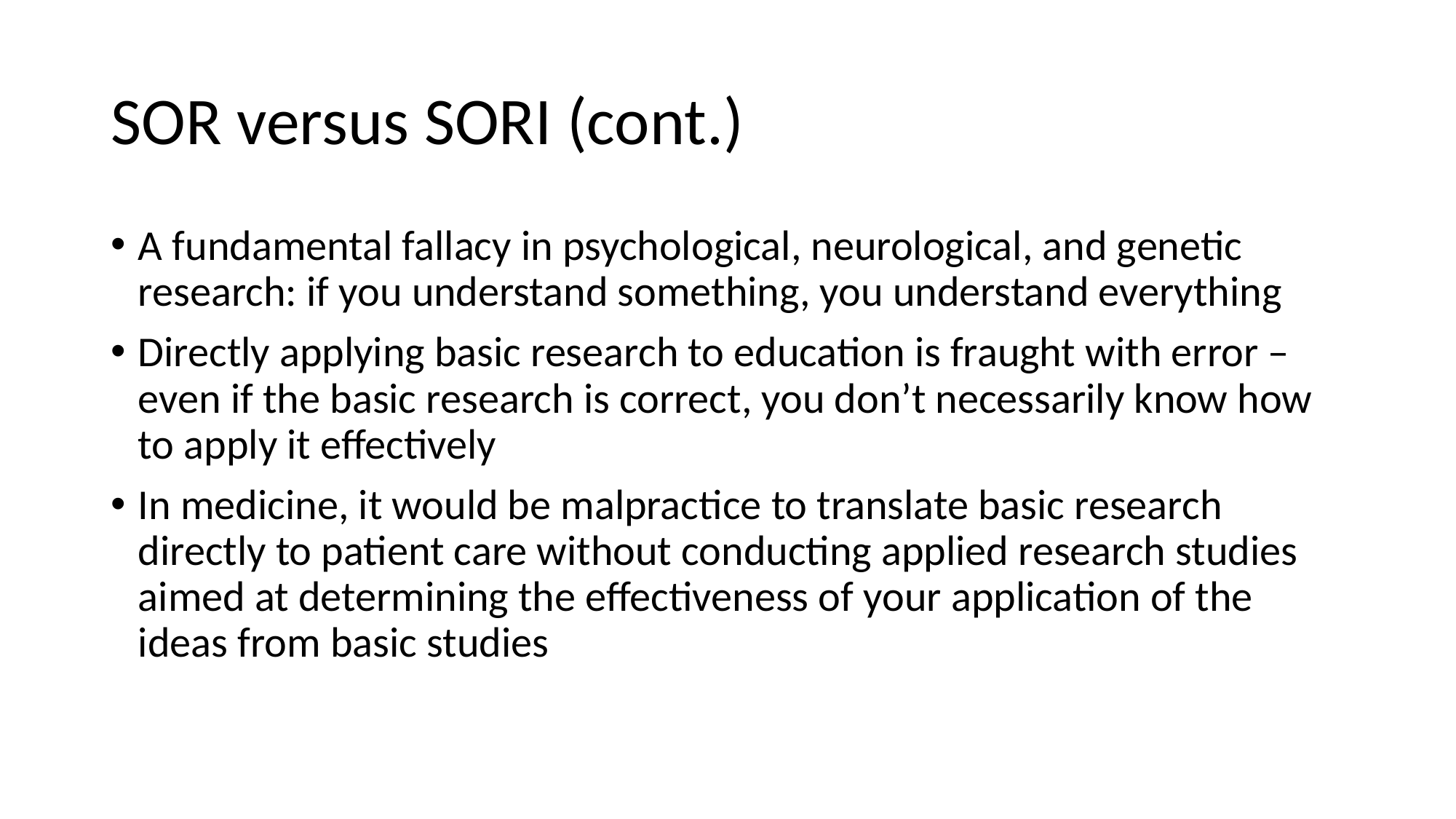

# SOR versus SORI (cont.)
A fundamental fallacy in psychological, neurological, and genetic research: if you understand something, you understand everything
Directly applying basic research to education is fraught with error – even if the basic research is correct, you don’t necessarily know how to apply it effectively
In medicine, it would be malpractice to translate basic research directly to patient care without conducting applied research studies aimed at determining the effectiveness of your application of the ideas from basic studies